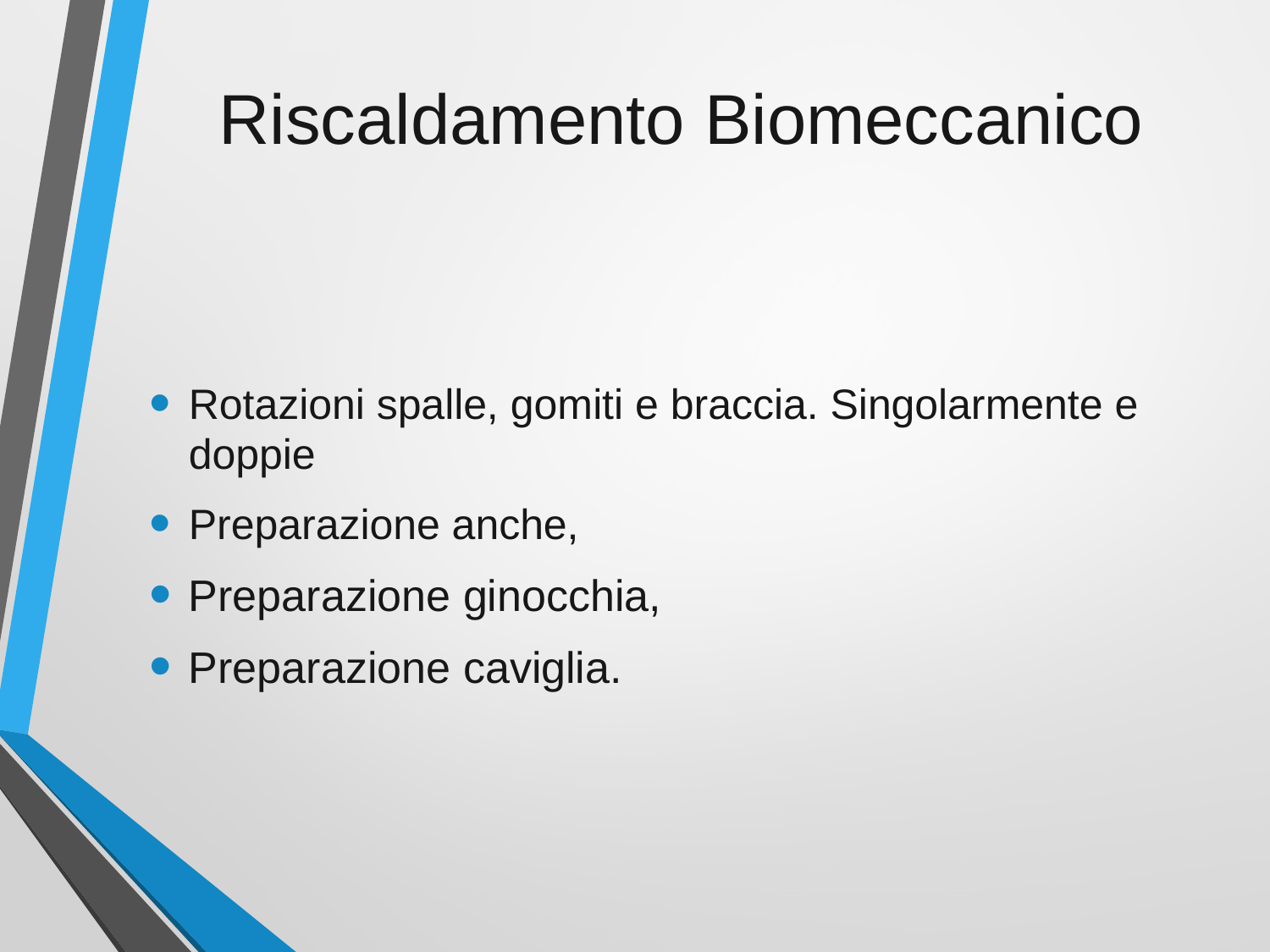

# Riscaldamento Biomeccanico

Rotazioni spalle, gomiti e braccia. Singolarmente e doppie
Preparazione anche,
Preparazione ginocchia,
Preparazione caviglia.